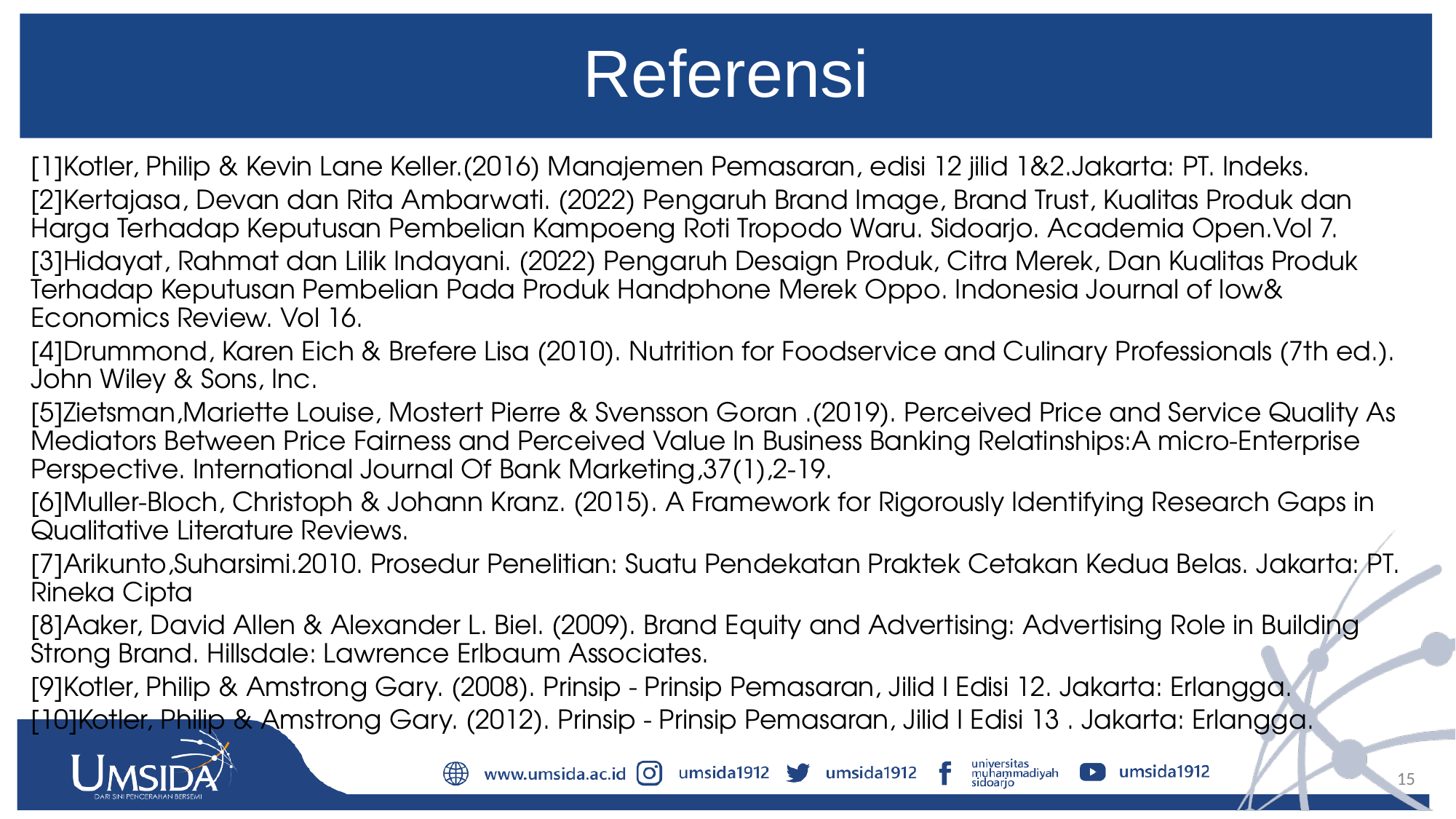

# Referensi
[1]Kotler, Philip & Kevin Lane Keller.(2016) Manajemen Pemasaran, edisi 12 jilid 1&2.Jakarta: PT. Indeks.
[2]Kertajasa, Devan dan Rita Ambarwati. (2022) Pengaruh Brand Image, Brand Trust, Kualitas Produk dan Harga Terhadap Keputusan Pembelian Kampoeng Roti Tropodo Waru. Sidoarjo. Academia Open.Vol 7.
[3]Hidayat, Rahmat dan Lilik Indayani. (2022) Pengaruh Desaign Produk, Citra Merek, Dan Kualitas Produk Terhadap Keputusan Pembelian Pada Produk Handphone Merek Oppo. Indonesia Journal of low& Economics Review. Vol 16.
[4]Drummond, Karen Eich & Brefere Lisa (2010). Nutrition for Foodservice and Culinary Professionals (7th ed.). John Wiley & Sons, Inc.
[5]Zietsman,Mariette Louise, Mostert Pierre & Svensson Goran .(2019). Perceived Price and Service Quality As Mediators Between Price Fairness and Perceived Value In Business Banking Relatinships:A micro-Enterprise Perspective. International Journal Of Bank Marketing,37(1),2-19.
[6]Muller-Bloch, Christoph & Johann Kranz. (2015). A Framework for Rigorously Identifying Research Gaps in Qualitative Literature Reviews.
[7]Arikunto,Suharsimi.2010. Prosedur Penelitian: Suatu Pendekatan Praktek Cetakan Kedua Belas. Jakarta: PT. Rineka Cipta
[8]Aaker, David Allen & Alexander L. Biel. (2009). Brand Equity and Advertising: Advertising Role in Building Strong Brand. Hillsdale: Lawrence Erlbaum Associates.
[9]Kotler, Philip & Amstrong Gary. (2008). Prinsip - Prinsip Pemasaran, Jilid I Edisi 12. Jakarta: Erlangga.
[10]Kotler, Philip & Amstrong Gary. (2012). Prinsip - Prinsip Pemasaran, Jilid I Edisi 13 . Jakarta: Erlangga.